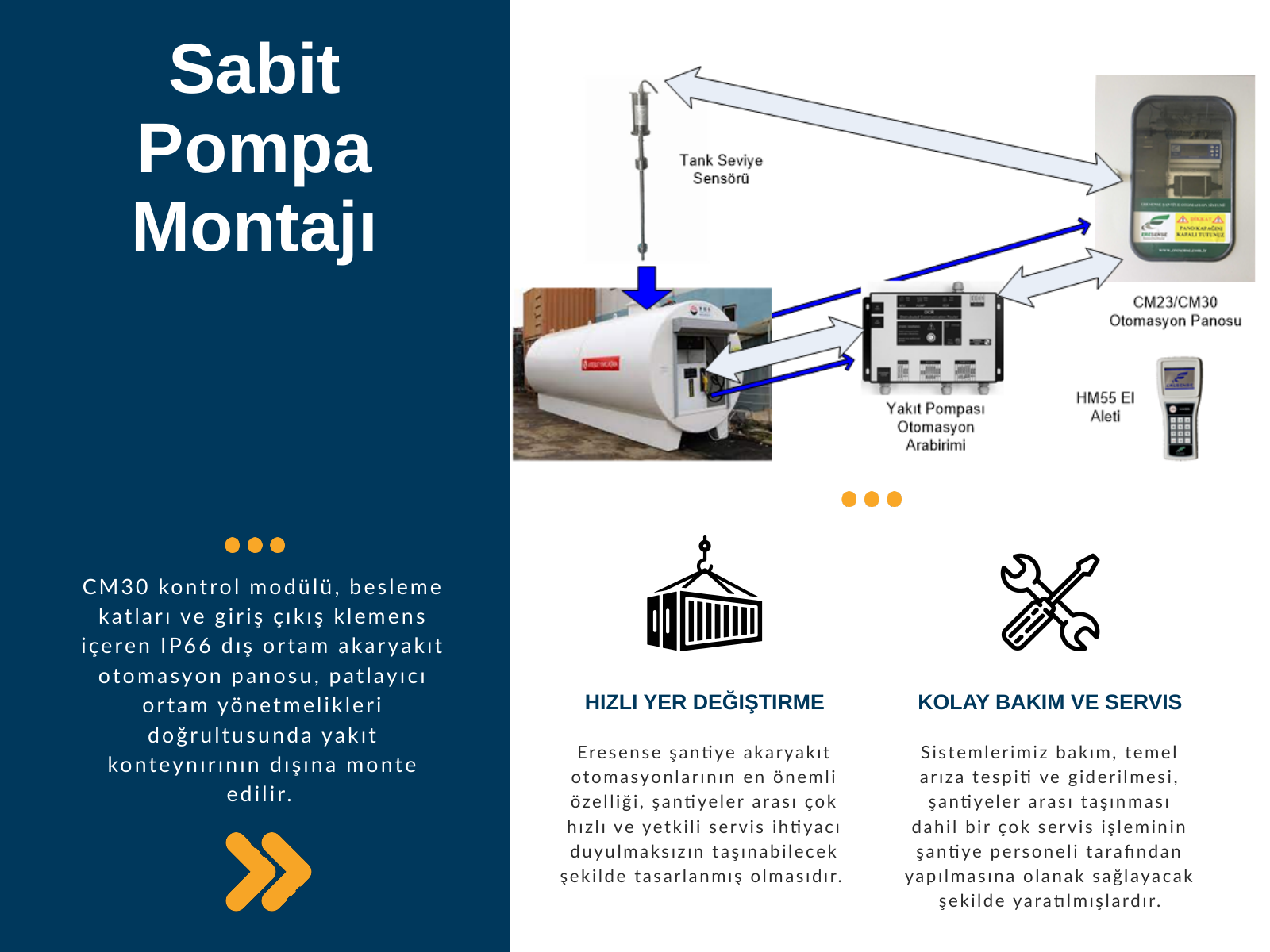

Sabit Pompa Montajı

CM30 kontrol modülü, besleme katları ve giriş çıkış klemens içeren IP66 dış ortam akaryakıt otomasyon panosu, patlayıcı ortam yönetmelikleri doğrultusunda yakıt konteynırının dışına monte edilir.
HIZLI YER DEĞIŞTIRME
KOLAY BAKIM VE SERVIS
Eresense şantiye akaryakıt otomasyonlarının en önemli özelliği, şantiyeler arası çok hızlı ve yetkili servis ihtiyacı duyulmaksızın taşınabilecek şekilde tasarlanmış olmasıdır.
Sistemlerimiz bakım, temel arıza tespiti ve giderilmesi, şantiyeler arası taşınması dahil bir çok servis işleminin şantiye personeli tarafından yapılmasına olanak sağlayacak şekilde yaratılmışlardır.